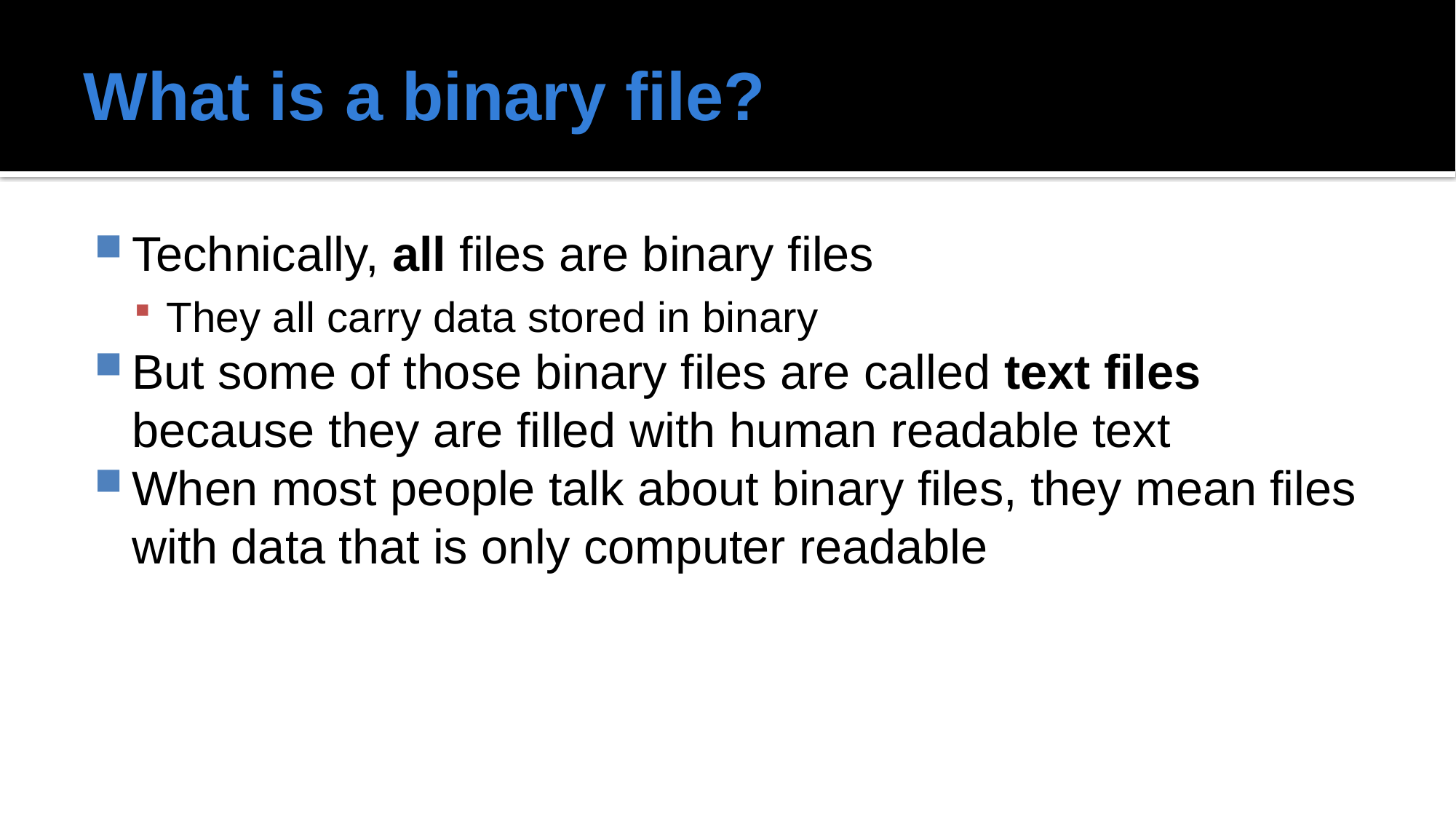

# What is a binary file?
Technically, all files are binary files
They all carry data stored in binary
But some of those binary files are called text files because they are filled with human readable text
When most people talk about binary files, they mean files with data that is only computer readable